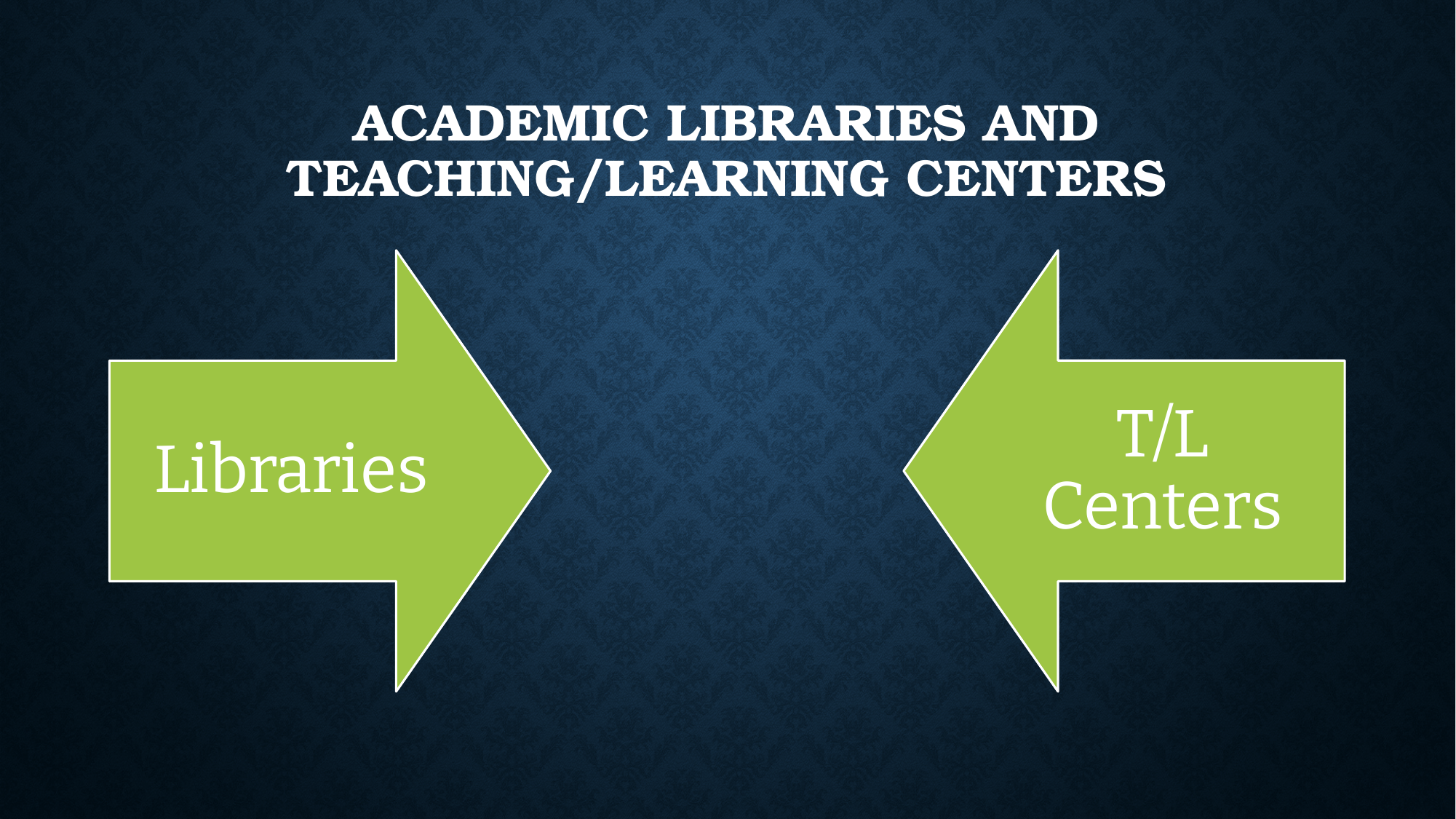

# Academic libraries and teaching/learning Centers
Libraries
T/L Centers